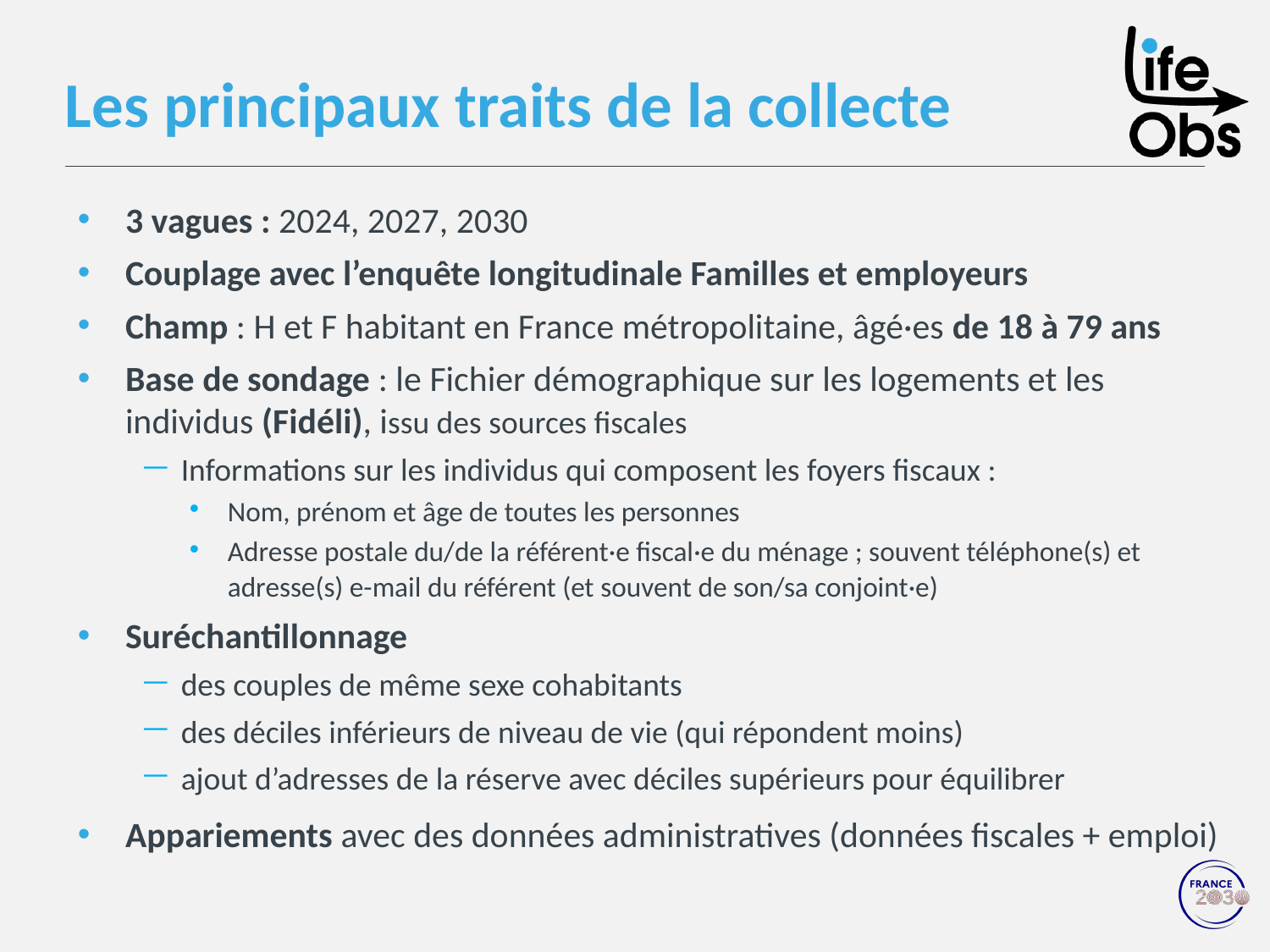

Les principaux traits de la collecte
# 3 vagues : 2024, 2027, 2030
Couplage avec l’enquête longitudinale Familles et employeurs
Champ : H et F habitant en France métropolitaine, âgé·es de 18 à 79 ans
Base de sondage : le Fichier démographique sur les logements et les individus (Fidéli), issu des sources fiscales
Informations sur les individus qui composent les foyers fiscaux :
Nom, prénom et âge de toutes les personnes
Adresse postale du/de la référent·e fiscal·e du ménage ; souvent téléphone(s) et adresse(s) e-mail du référent (et souvent de son/sa conjoint·e)
Suréchantillonnage
des couples de même sexe cohabitants
des déciles inférieurs de niveau de vie (qui répondent moins)
ajout d’adresses de la réserve avec déciles supérieurs pour équilibrer
Appariements avec des données administratives (données fiscales + emploi)